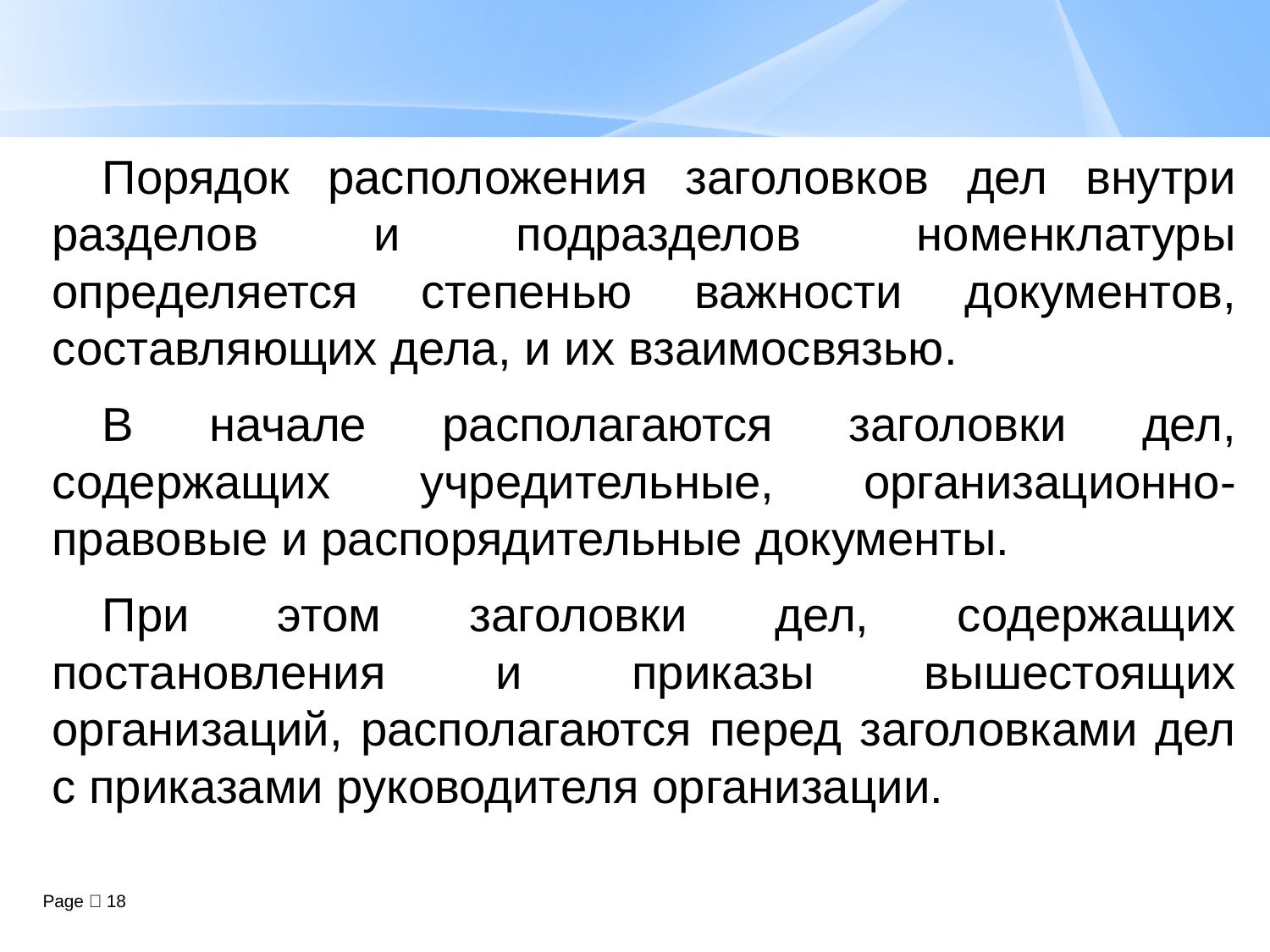

Порядок расположения заголовков дел внутри разделов и подразделов номенклатуры определяется степенью важности документов, составляющих дела, и их взаимосвязью.
В начале располагаются заголовки дел, содержащих учредительные, организационно-правовые и распорядительные документы.
При этом заголовки дел, содержащих постановления и приказы вышестоящих организаций, располагаются перед заголовками дел с приказами руководителя организации.